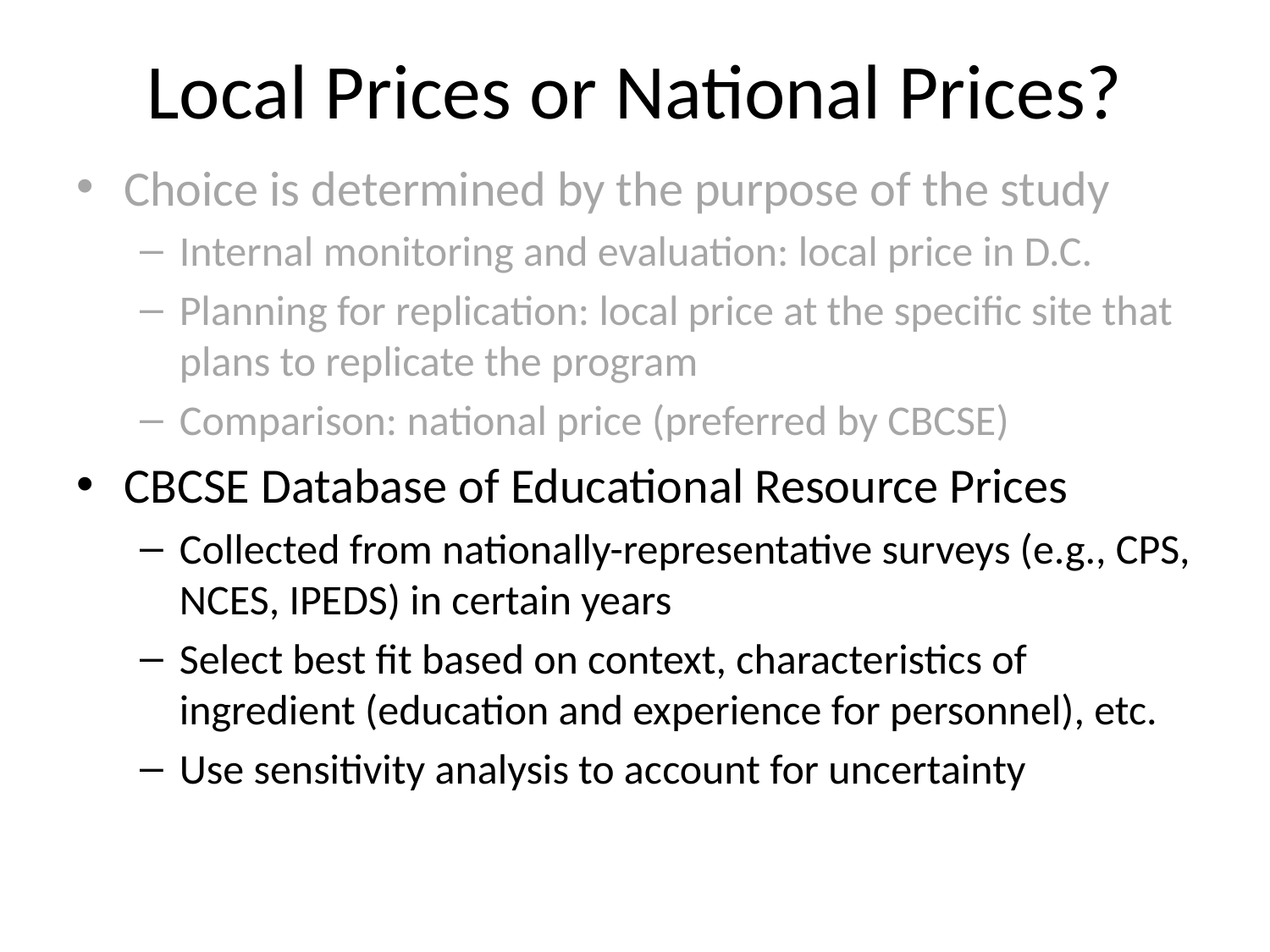

# Local Prices or National Prices?
Choice is determined by the purpose of the study
Internal monitoring and evaluation: local price in D.C.
Planning for replication: local price at the specific site that plans to replicate the program
Comparison: national price (preferred by CBCSE)
CBCSE Database of Educational Resource Prices
Collected from nationally-representative surveys (e.g., CPS, NCES, IPEDS) in certain years
Select best fit based on context, characteristics of ingredient (education and experience for personnel), etc.
Use sensitivity analysis to account for uncertainty